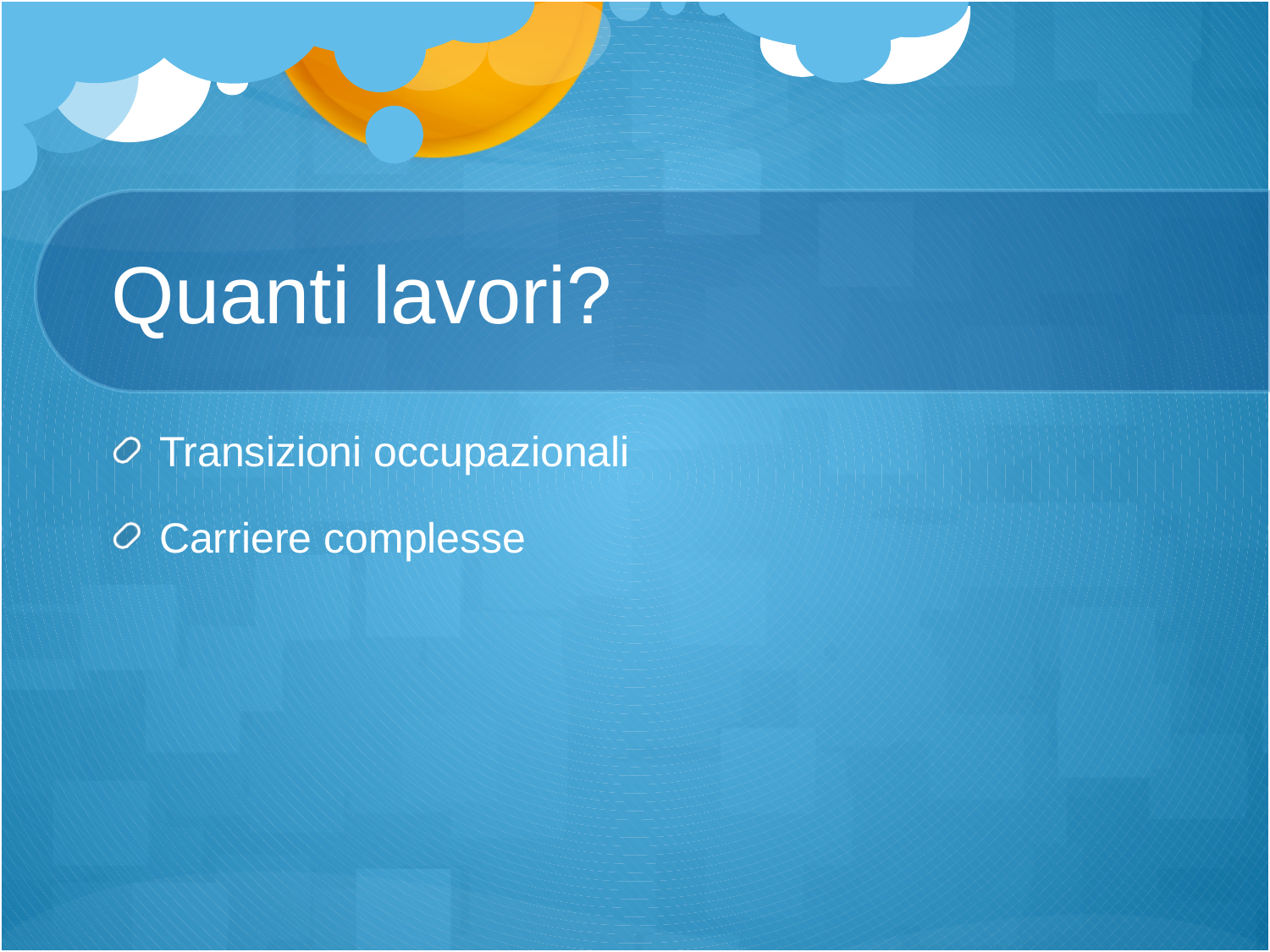

# Quanti lavori?
Transizioni occupazionali
Carriere complesse